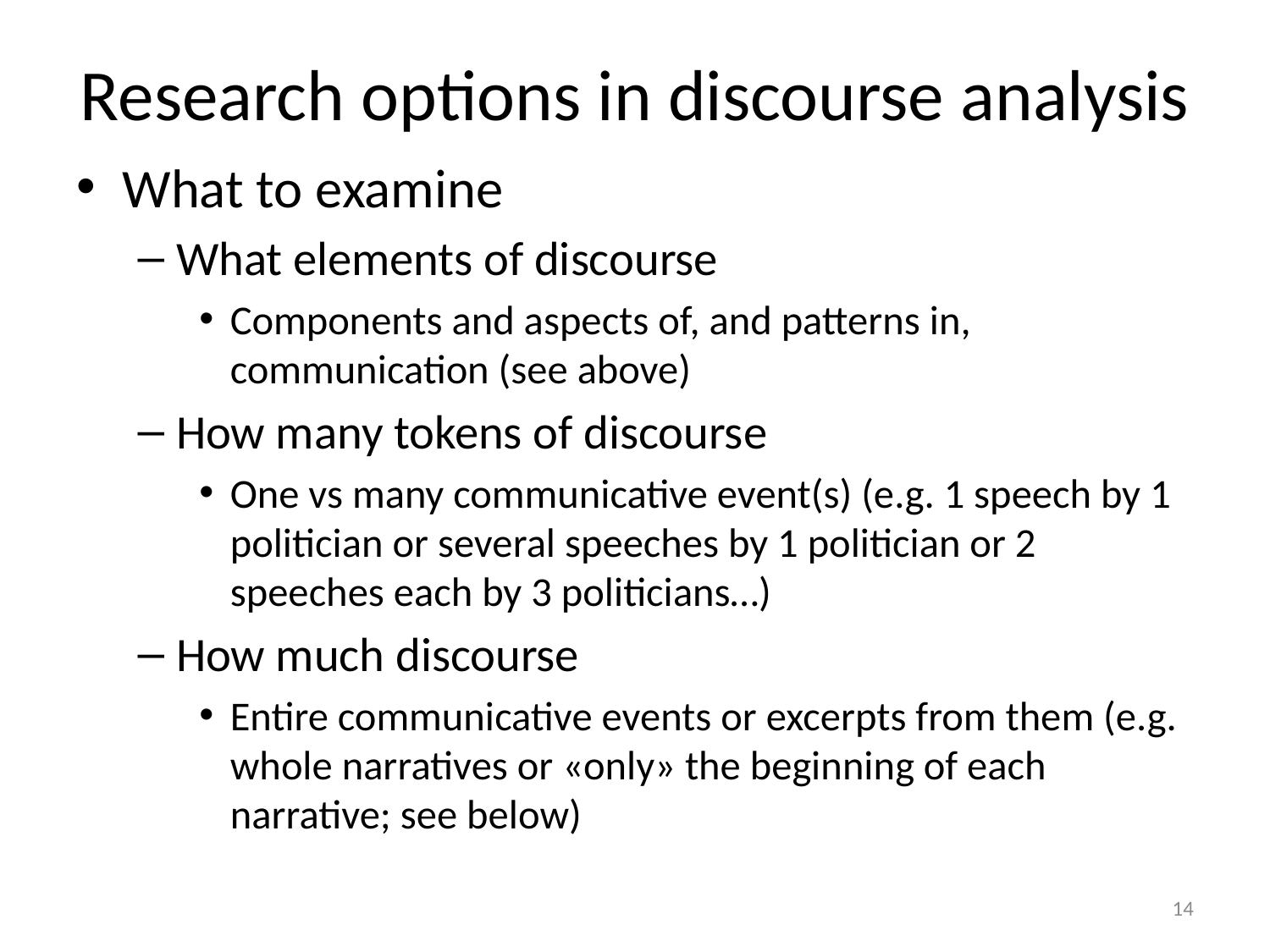

# Research options in discourse analysis
What to examine
What elements of discourse
Components and aspects of, and patterns in, communication (see above)
How many tokens of discourse
One vs many communicative event(s) (e.g. 1 speech by 1 politician or several speeches by 1 politician or 2 speeches each by 3 politicians…)
How much discourse
Entire communicative events or excerpts from them (e.g. whole narratives or «only» the beginning of each narrative; see below)
14